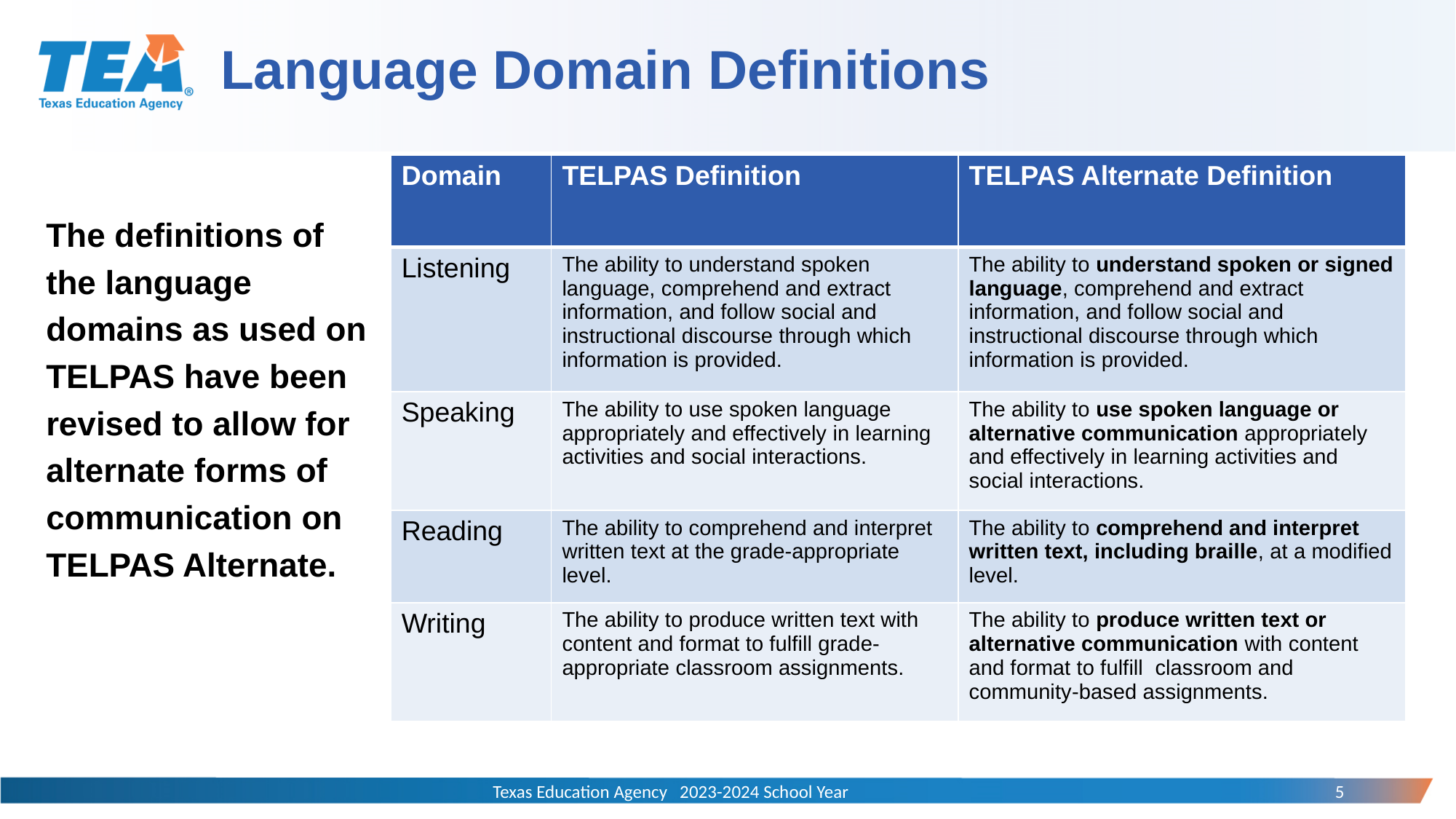

# Language Domain Definitions
| Domain | TELPAS Definition | TELPAS Alternate Definition |
| --- | --- | --- |
| Listening | The ability to understand spoken language, comprehend and extract information, and follow social and instructional discourse through which information is provided. | The ability to understand spoken or signed language, comprehend and extract information, and follow social and instructional discourse through which information is provided. |
| Speaking | The ability to use spoken language appropriately and effectively in learning activities and social interactions. | The ability to use spoken language or alternative communication appropriately and effectively in learning activities and social interactions. |
| Reading | The ability to comprehend and interpret written text at the grade-appropriate level. | The ability to comprehend and interpret written text, including braille, at a modified level. |
| Writing | The ability to produce written text with content and format to fulfill grade-appropriate classroom assignments. | The ability to produce written text or alternative communication with content and format to fulfill classroom and community-based assignments. |
The definitions of the language domains as used on TELPAS have been revised to allow for alternate forms of communication on TELPAS Alternate.
Texas Education Agency   2023-2024 School Year
5